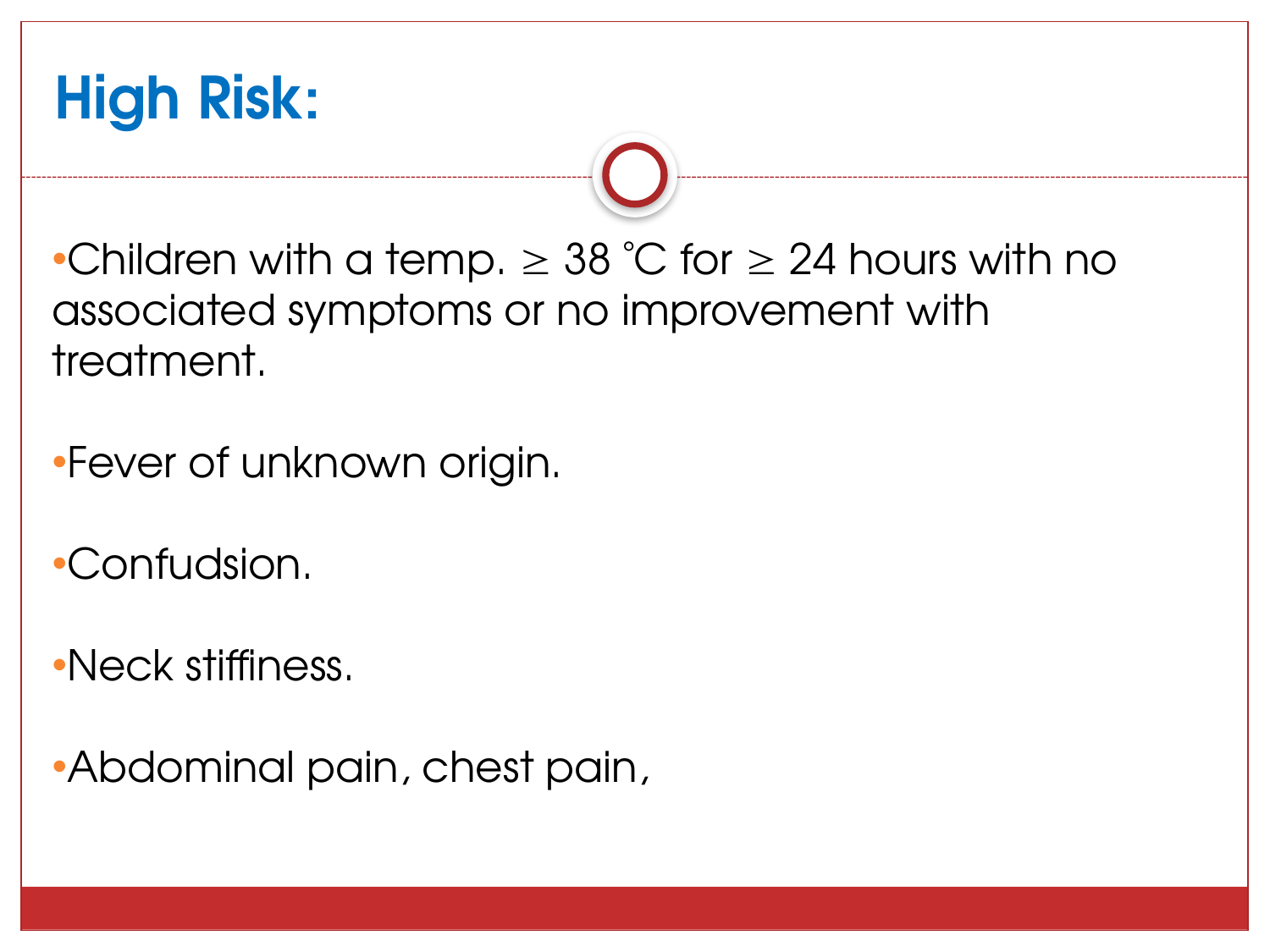

# High Risk:
Children with a temp. ≥ 38 °C for ≥ 24 hours with no associated symptoms or no improvement with treatment.

Fever of unknown origin.

Confudsion.

Neck stiffiness.

Abdominal pain, chest pain,